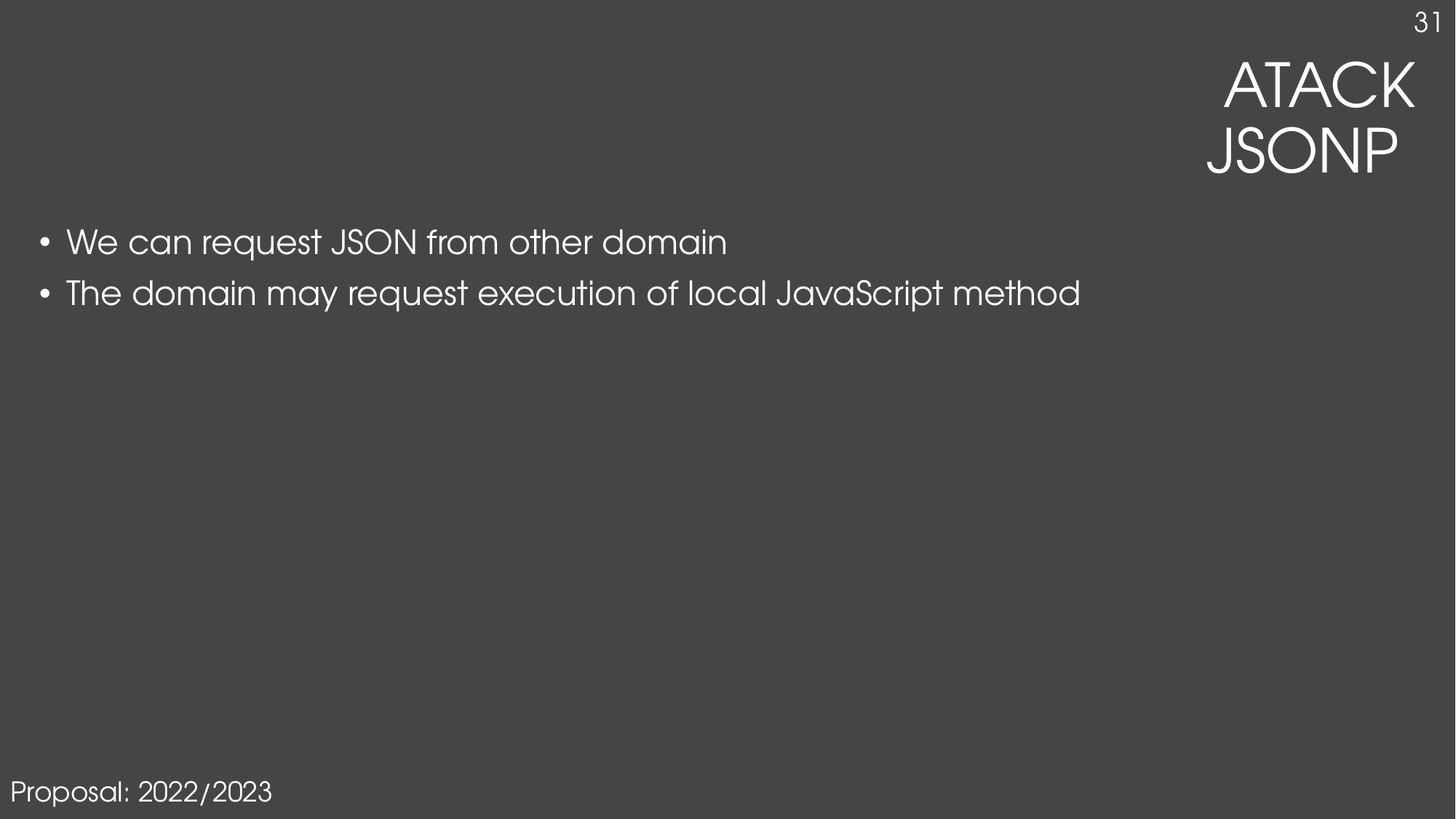

31
# ATACK JSONP
We can request JSON from other domain
The domain may request execution of local JavaScript method
Proposal: 2022/2023